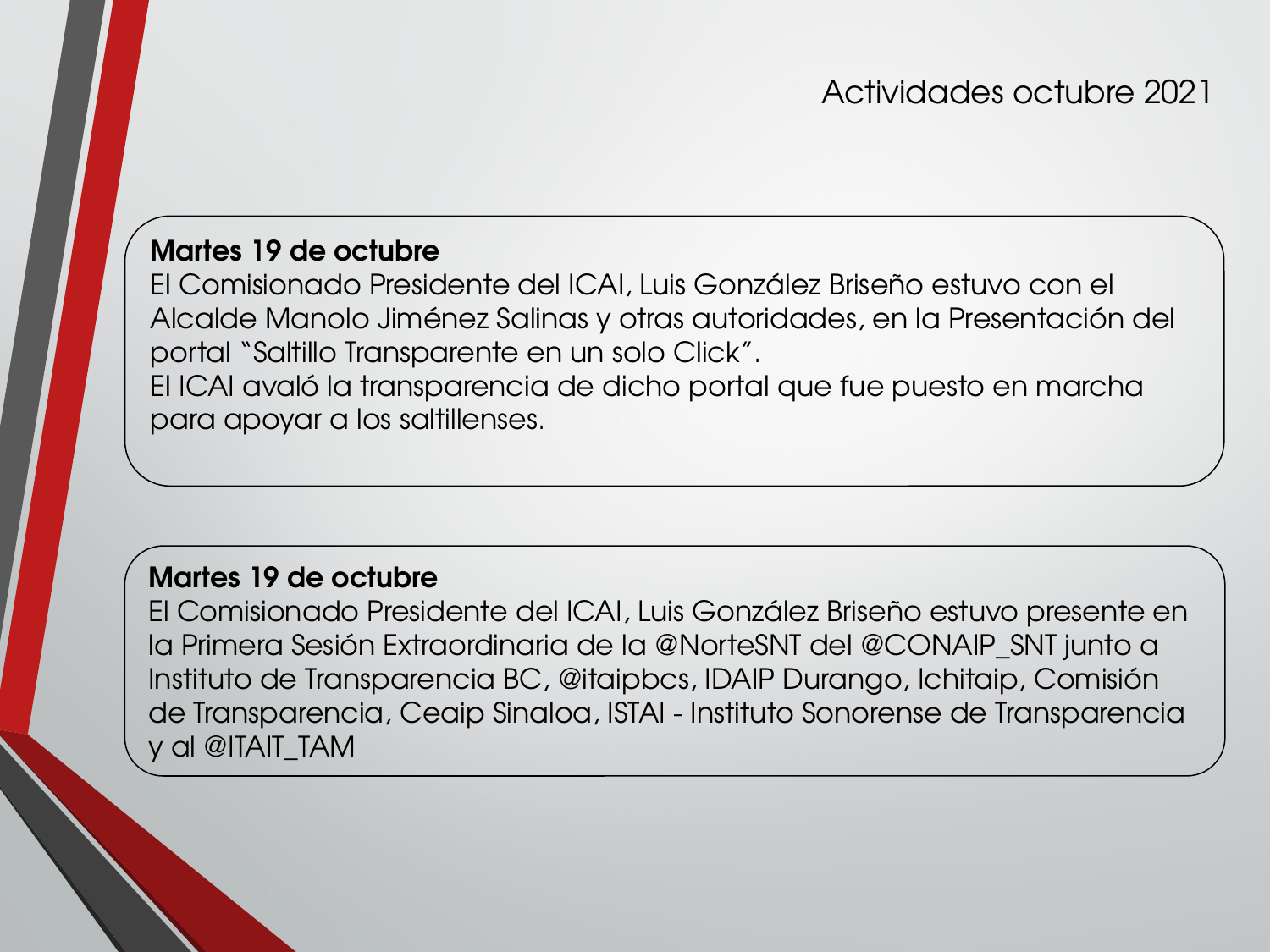

Actividades octubre 2021
Martes 19 de octubre
El Comisionado Presidente del ICAI, Luis González Briseño estuvo con el
Alcalde Manolo Jiménez Salinas y otras autoridades, en la Presentación del portal “Saltillo Transparente en un solo Click”.
El ICAI avaló la transparencia de dicho portal que fue puesto en marcha para apoyar a los saltillenses.

Martes 19 de octubre
El Comisionado Presidente del ICAI, Luis González Briseño estuvo presente en la Primera Sesión Extraordinaria de la @NorteSNT del @CONAIP_SNT junto a Instituto de Transparencia BC, @itaipbcs, IDAIP Durango, Ichitaip, Comisión de Transparencia, Ceaip Sinaloa, ISTAI - Instituto Sonorense de Transparencia y al @ITAIT_TAM